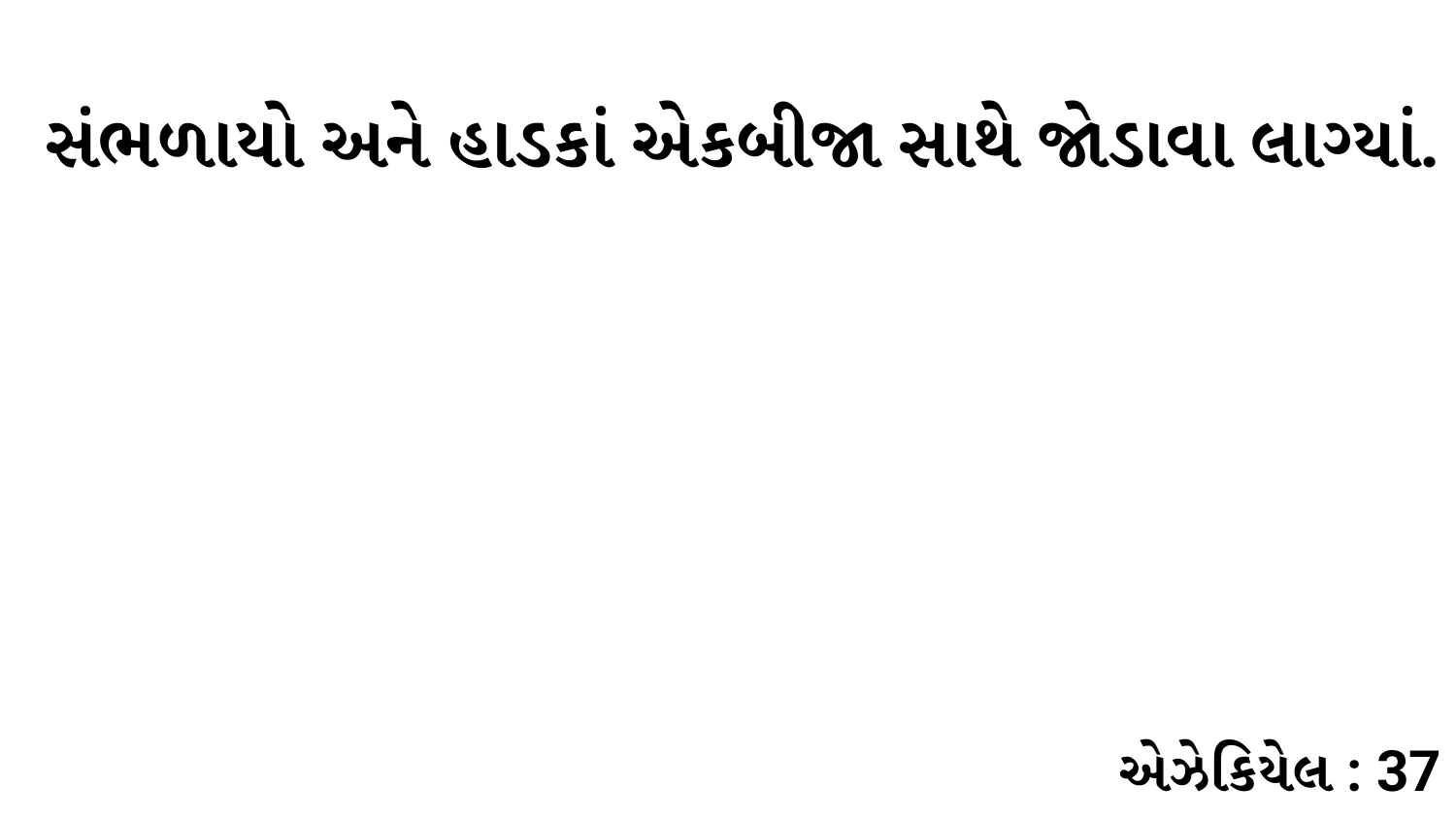

સંભળાયો અને હાડકાં એકબીજા સાથે જોડાવા લાગ્યાં.
એઝેકિયેલ : 37